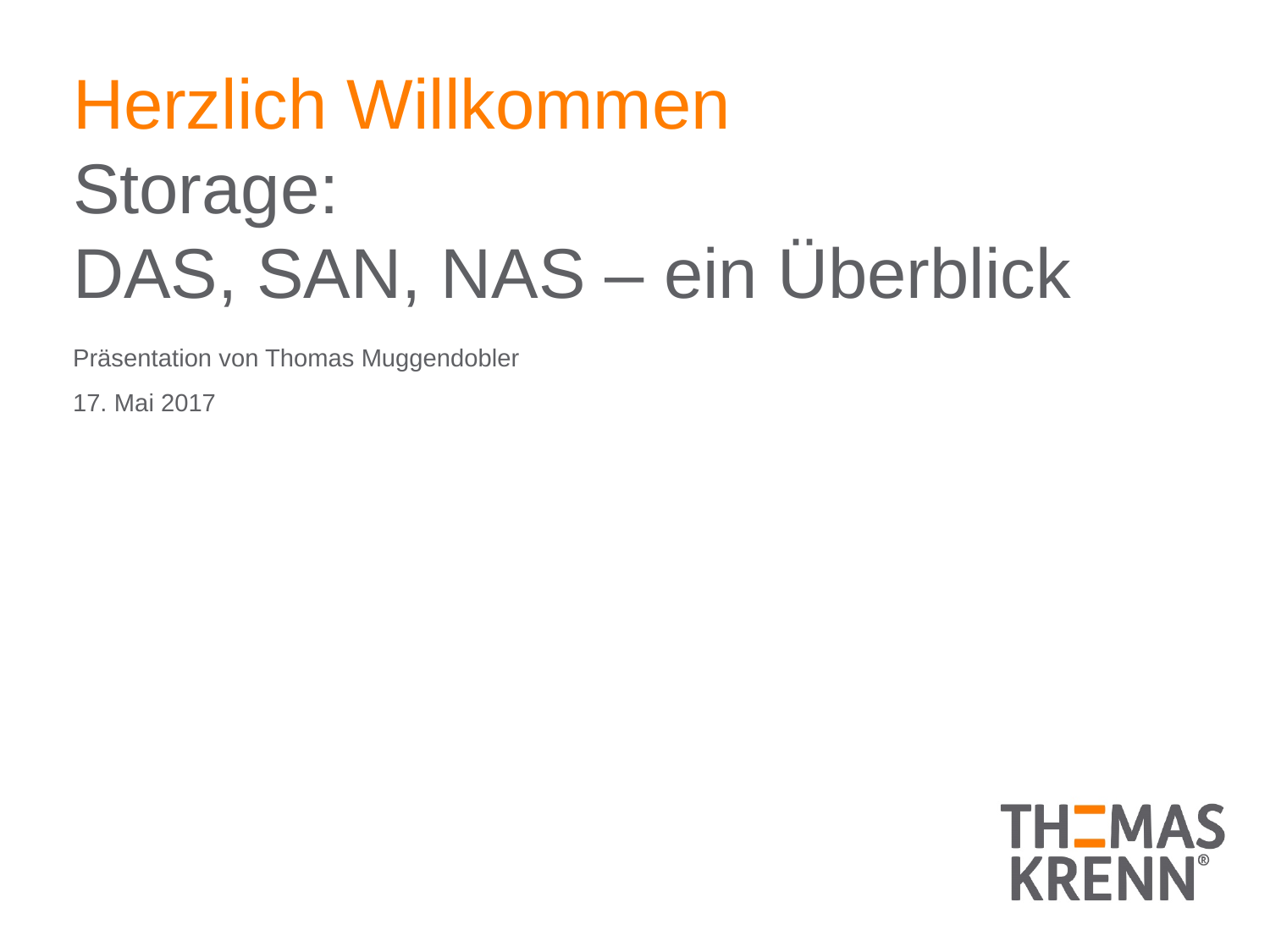

Herzlich Willkommen
Storage:
DAS, SAN, NAS – ein Überblick
Präsentation von Thomas Muggendobler
17. Mai 2017